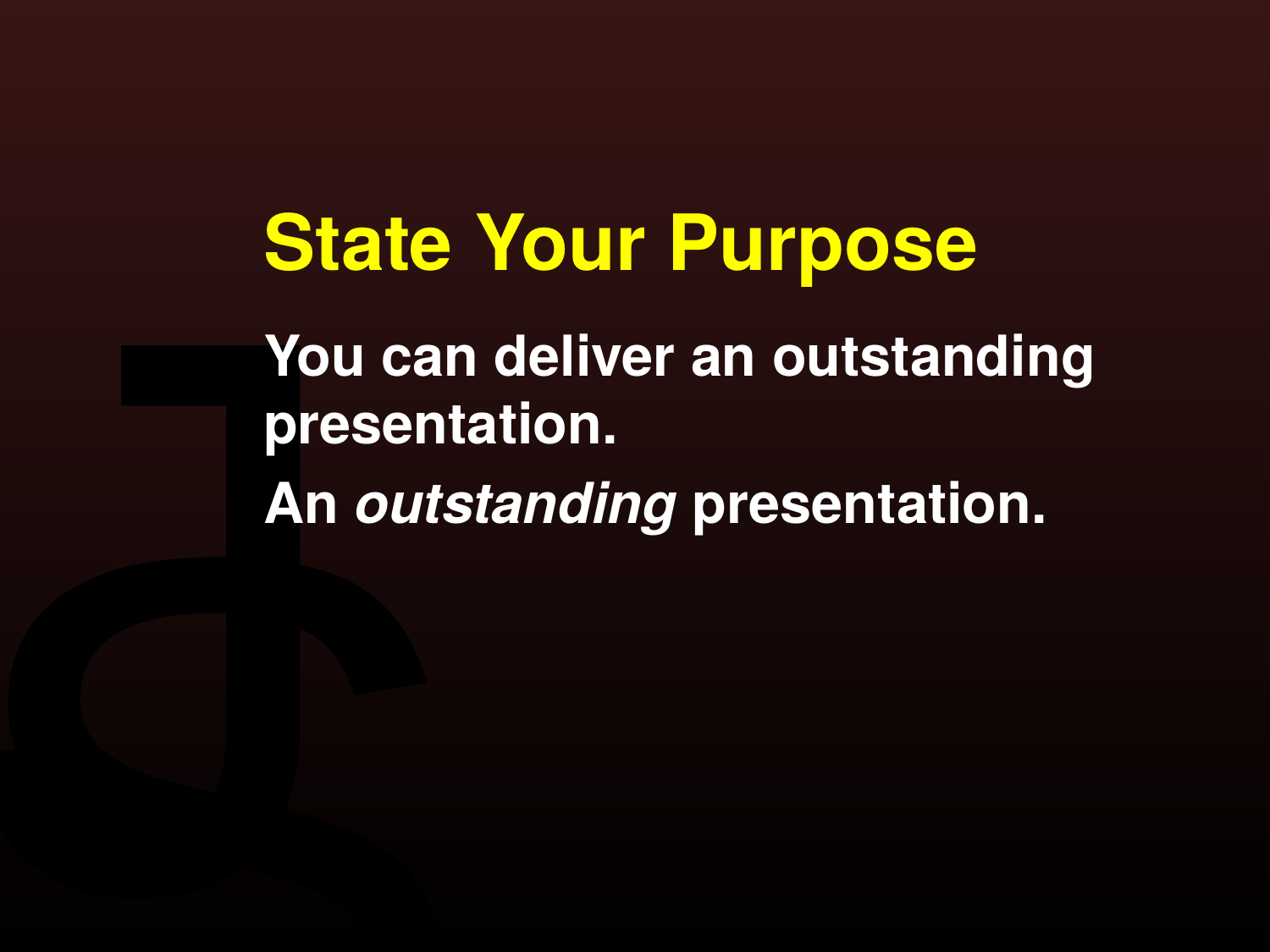

State Your Purpose
You can deliver an outstanding presentation.
An outstanding presentation.